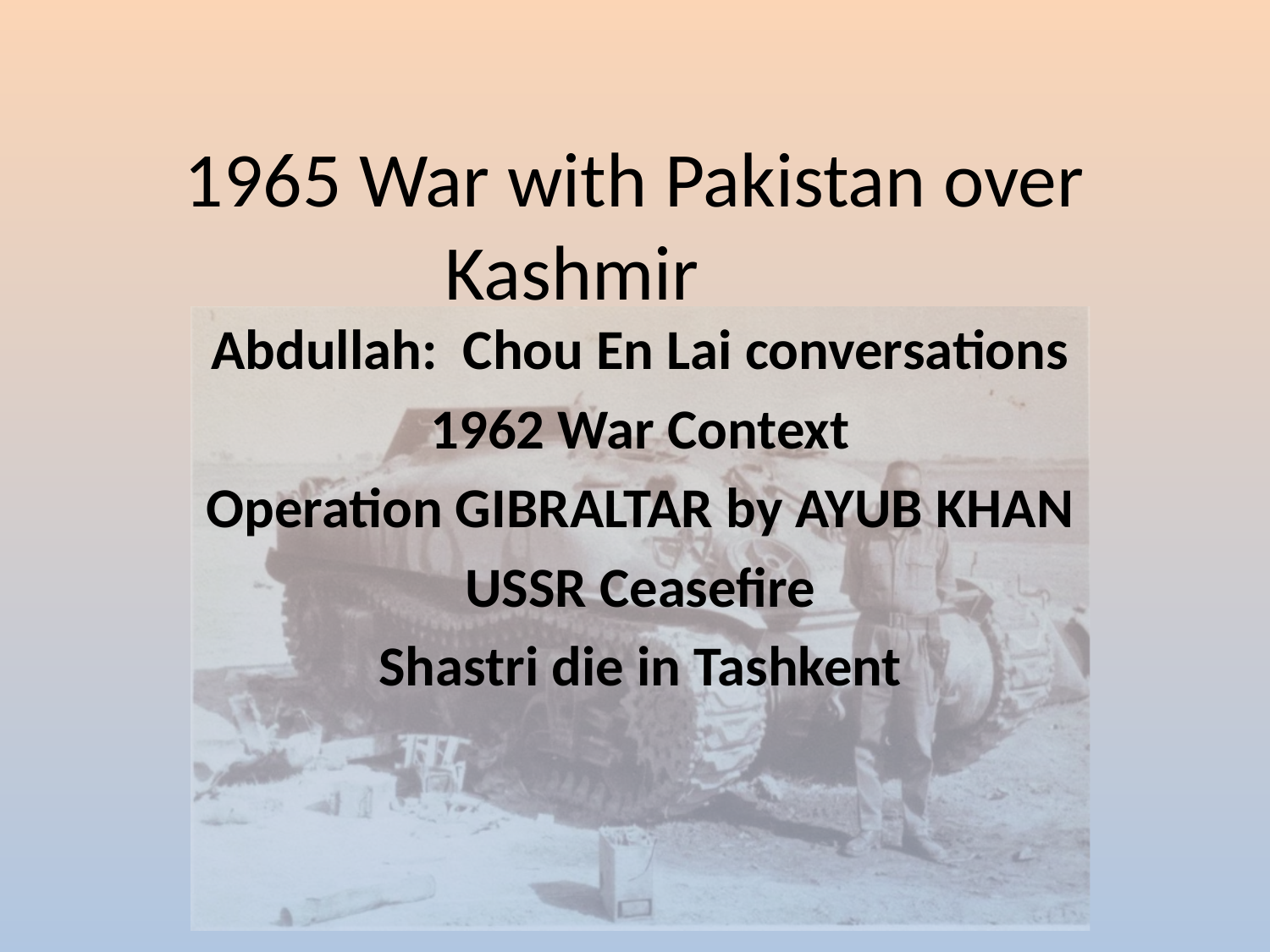

# 1965 War with Pakistan over Kashmir
Abdullah:  Chou En Lai conversations
1962 War Context
Operation GIBRALTAR by AYUB KHAN
USSR Ceasefire
Shastri die in Tashkent